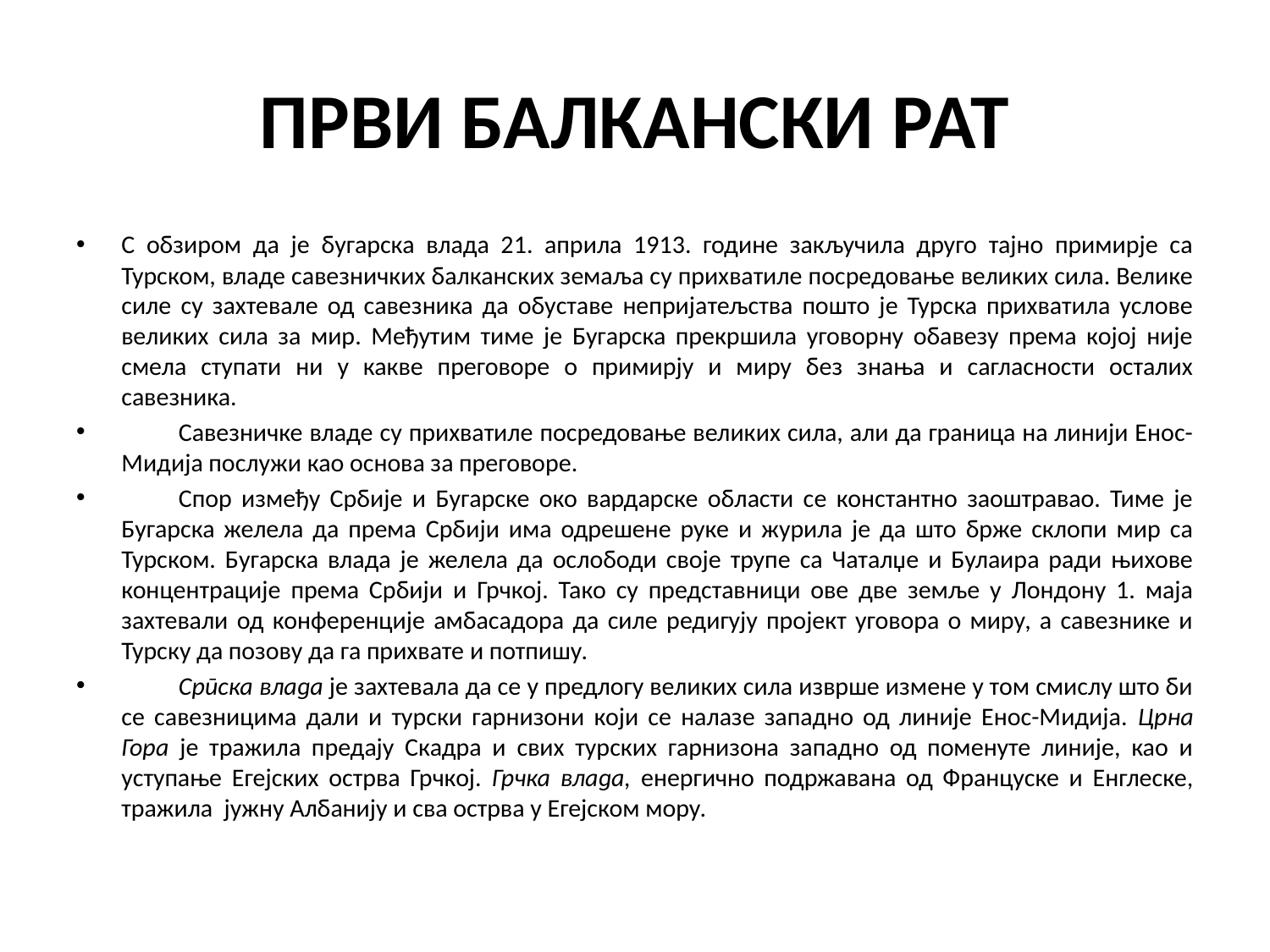

# ПРВИ БАЛКАНСКИ РАТ
С обзиром да је бугарска влада 21. априла 1913. године закључила друго тајно примирје са Турском, владе савезничких балканских земаља су прихватиле посредовање великих сила. Велике силе су захтевале од савезника да обуставе непријатељства пошто је Турска прихватила услове великих сила за мир. Међутим тиме је Бугарска прекршила уговорну обавезу према којој није смела ступати ни у какве преговоре о примирју и миру без знања и сагласности осталих савезника.
	Савезничке владе су прихватиле посредовање великих сила, али да граница на линији Енос-Мидија послужи као основа за преговоре.
	Спор између Србије и Бугарске око вардарске области се константно заоштравао. Тиме је Бугарска желела да према Србији има одрешене руке и журила је да што брже склопи мир са Турском. Бугарска влада је желела да ослободи своје трупе са Чаталџе и Булаира ради њихове концентрације према Србији и Грчкој. Тако су представници ове две земље у Лондону 1. маја захтевали од конференције амбасадора да силе редигују пројект уговора о миру, а савезнике и Турску да позову да га прихвате и потпишу.
	Српска влада је захтевала да се у предлогу великих сила изврше измене у том смислу што би се савезницима дали и турски гарнизони који се налазе западно од линије Енос-Мидија. Црна Гора је тражила предају Скадра и свих турских гарнизона западно од поменуте линије, као и уступање Егејских острва Грчкој. Грчка влада, енергично подржавана од Француске и Енглеске, тражила  јужну Албанију и сва острва у Егејском мору.